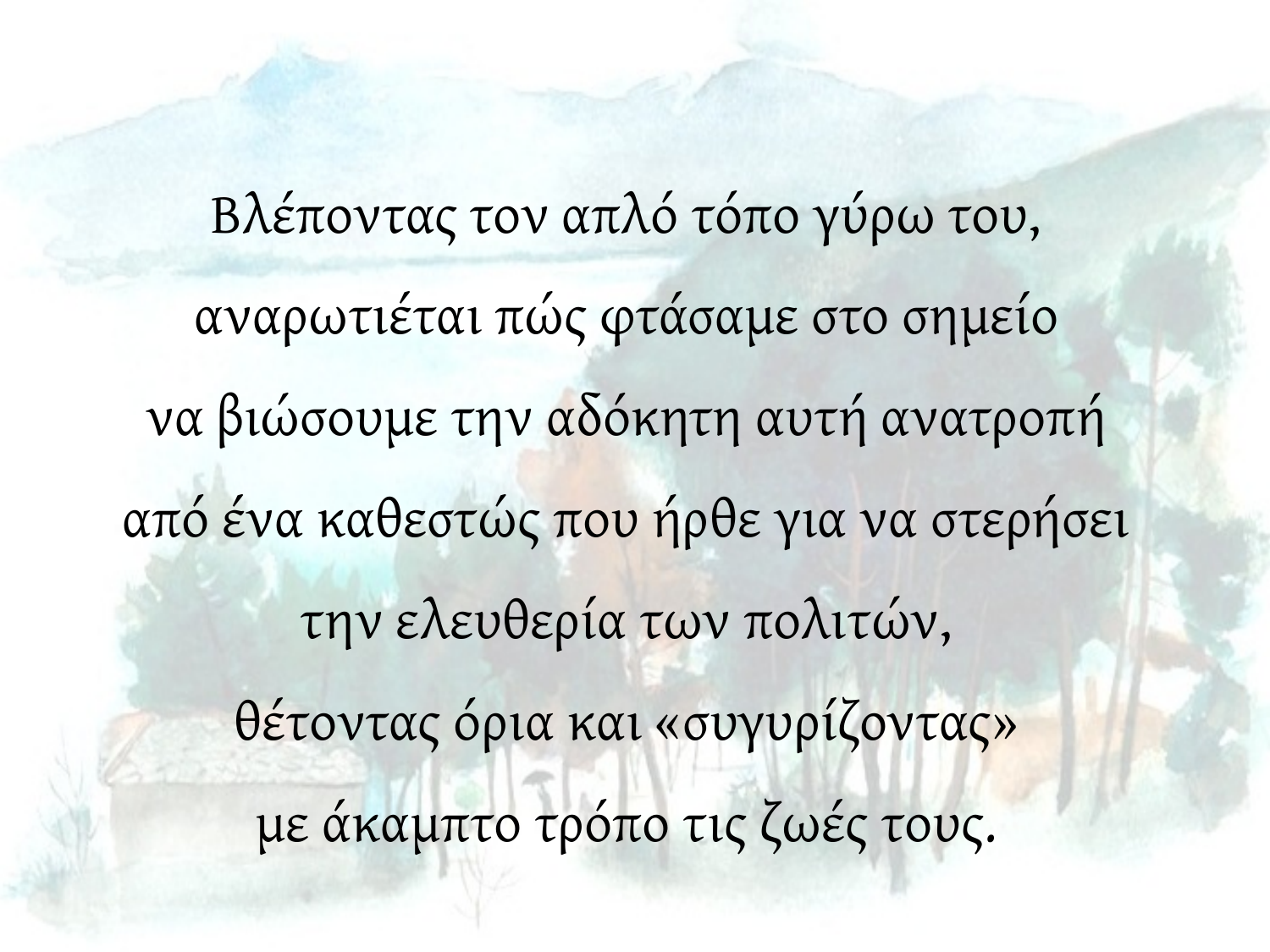

Βλέποντας τον απλό τόπο γύρω του,
αναρωτιέται πώς φτάσαμε στο σημείο
να βιώσουμε την αδόκητη αυτή ανατροπή
από ένα καθεστώς που ήρθε για να στερήσει
την ελευθερία των πολιτών,
θέτοντας όρια και «συγυρίζοντας»
με άκαμπτο τρόπο τις ζωές τους.